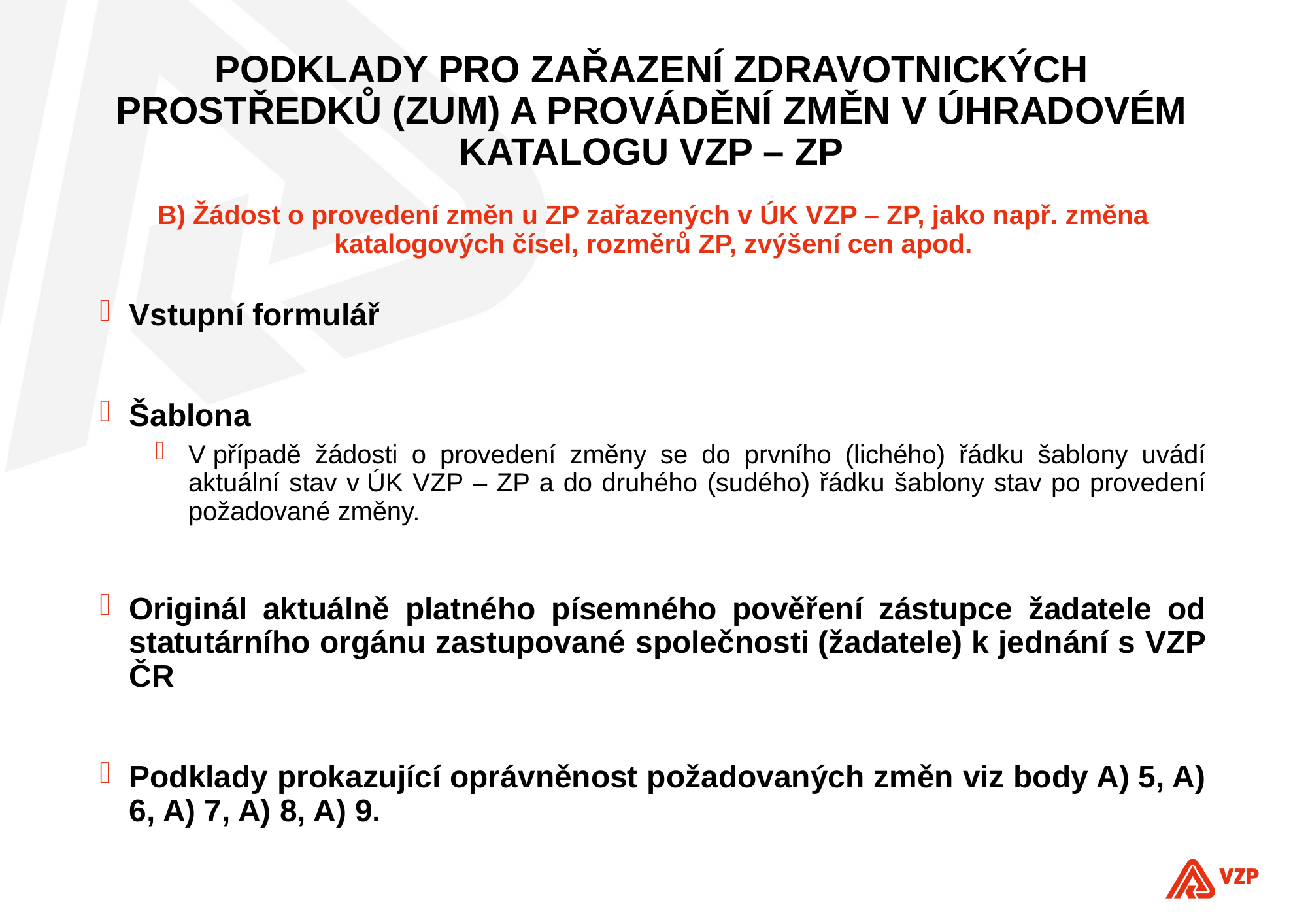

# Podklady pro zařazení zdravotnických prostředků (ZUM) a provádění změn v Úhradovém katalogu VZP – ZP
B) Žádost o provedení změn u ZP zařazených v ÚK VZP – ZP, jako např. změna katalogových čísel, rozměrů ZP, zvýšení cen apod.
Vstupní formulář

Šablona
V případě žádosti o provedení změny se do prvního (lichého) řádku šablony uvádí aktuální stav v ÚK VZP – ZP a do druhého (sudého) řádku šablony stav po provedení požadované změny.

Originál aktuálně platného písemného pověření zástupce žadatele od statutárního orgánu zastupované společnosti (žadatele) k jednání s VZP ČR

Podklady prokazující oprávněnost požadovaných změn viz body A) 5, A) 6, A) 7, A) 8, A) 9.